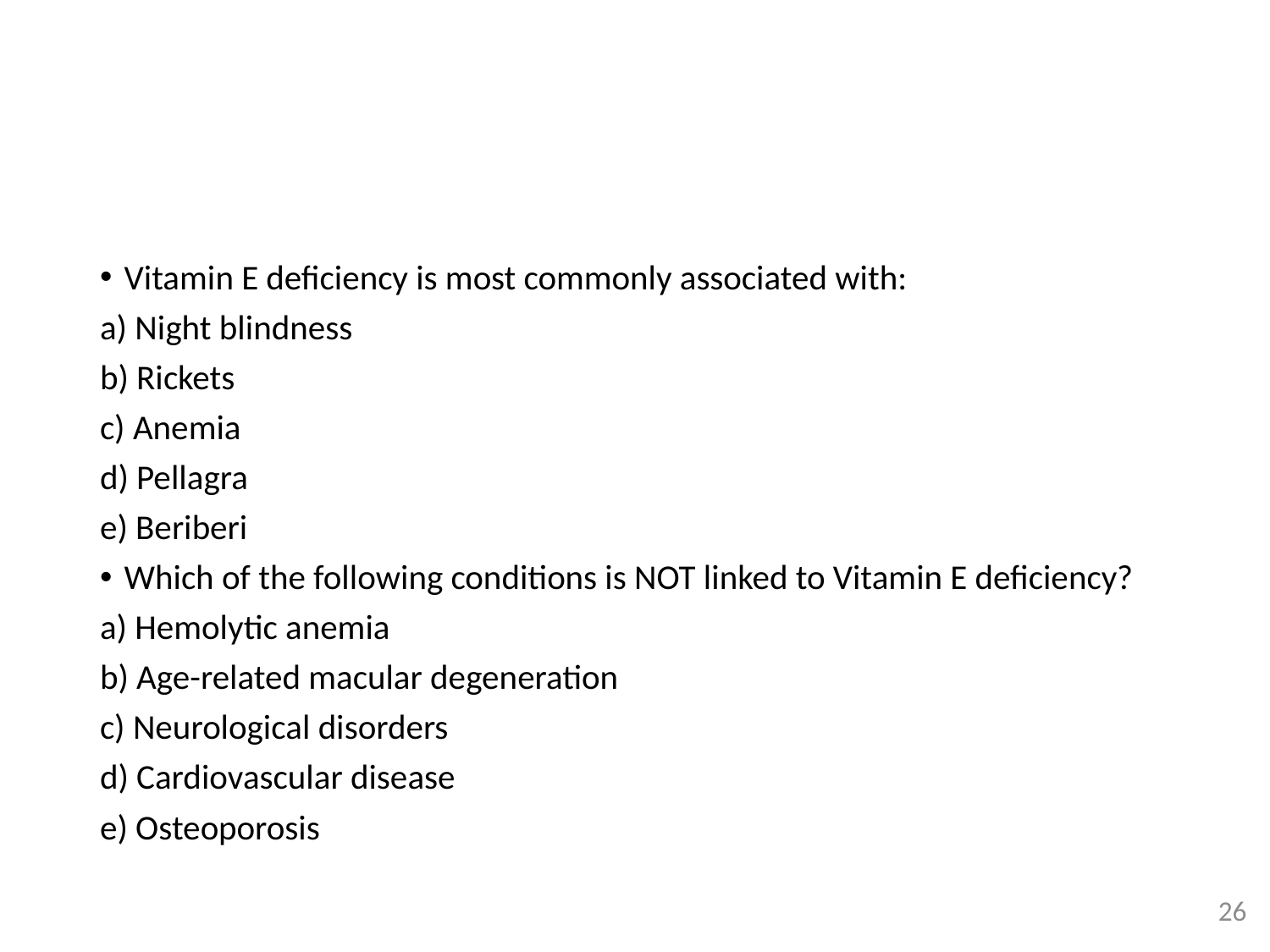

#
Vitamin E deficiency is most commonly associated with:
a) Night blindness
b) Rickets
c) Anemia
d) Pellagra
e) Beriberi
Which of the following conditions is NOT linked to Vitamin E deficiency?
a) Hemolytic anemia
b) Age-related macular degeneration
c) Neurological disorders
d) Cardiovascular disease
e) Osteoporosis

26